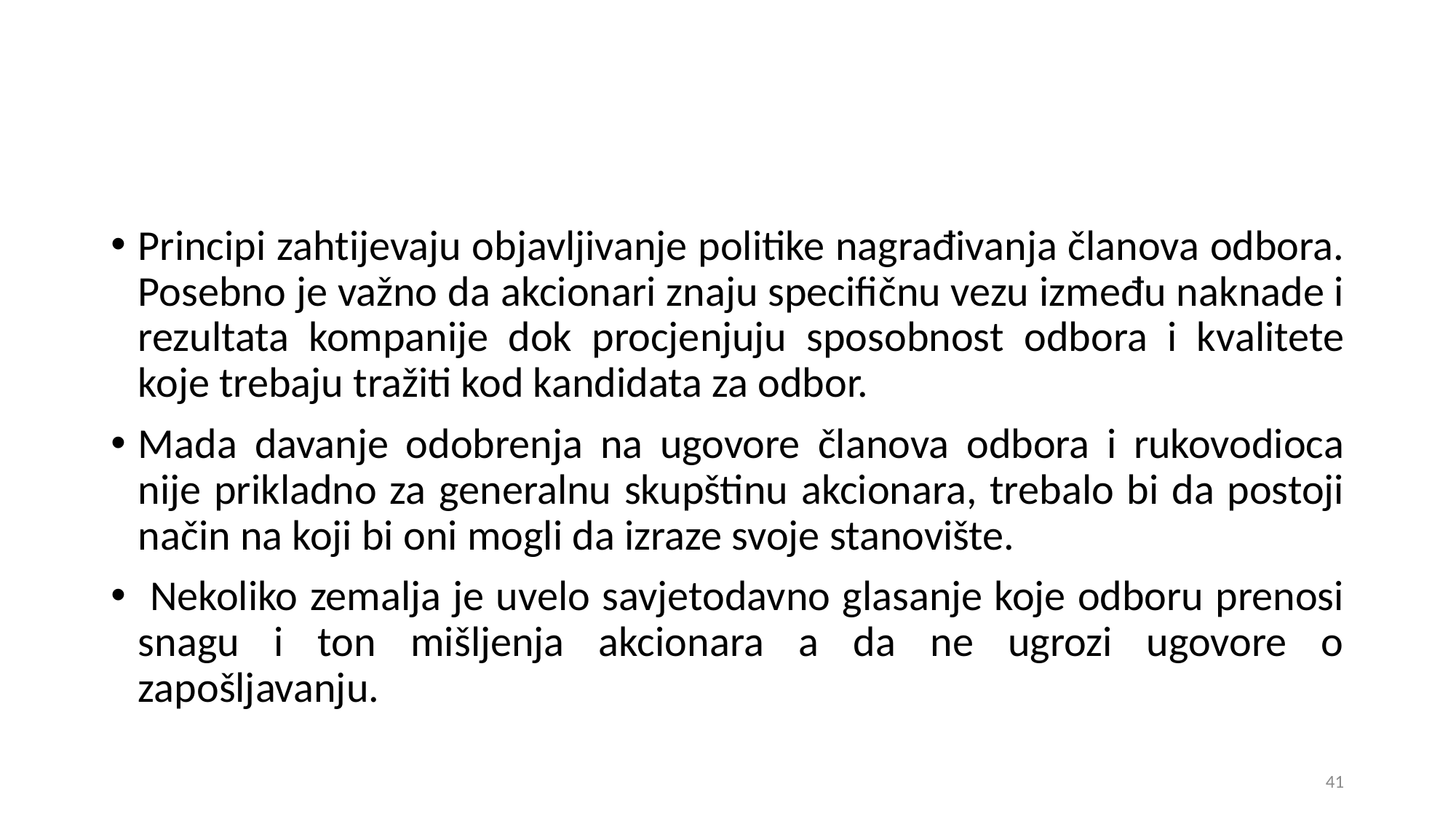

Principi zahtijevaju objavljivanje politike nagrađivanja članova odbora. Posebno je važno da akcionari znaju specifičnu vezu između naknade i rezultata kompanije dok procjenjuju sposobnost odbora i kvalitete koje trebaju tražiti kod kandidata za odbor.
Mada davanje odobrenja na ugovore članova odbora i rukovodioca nije prikladno za generalnu skupštinu akcionara, trebalo bi da postoji način na koji bi oni mogli da izraze svoje stanovište.
 Nekoliko zemalja je uvelo savjetodavno glasanje koje odboru prenosi snagu i ton mišljenja akcionara a da ne ugrozi ugovore o zapošljavanju.

41